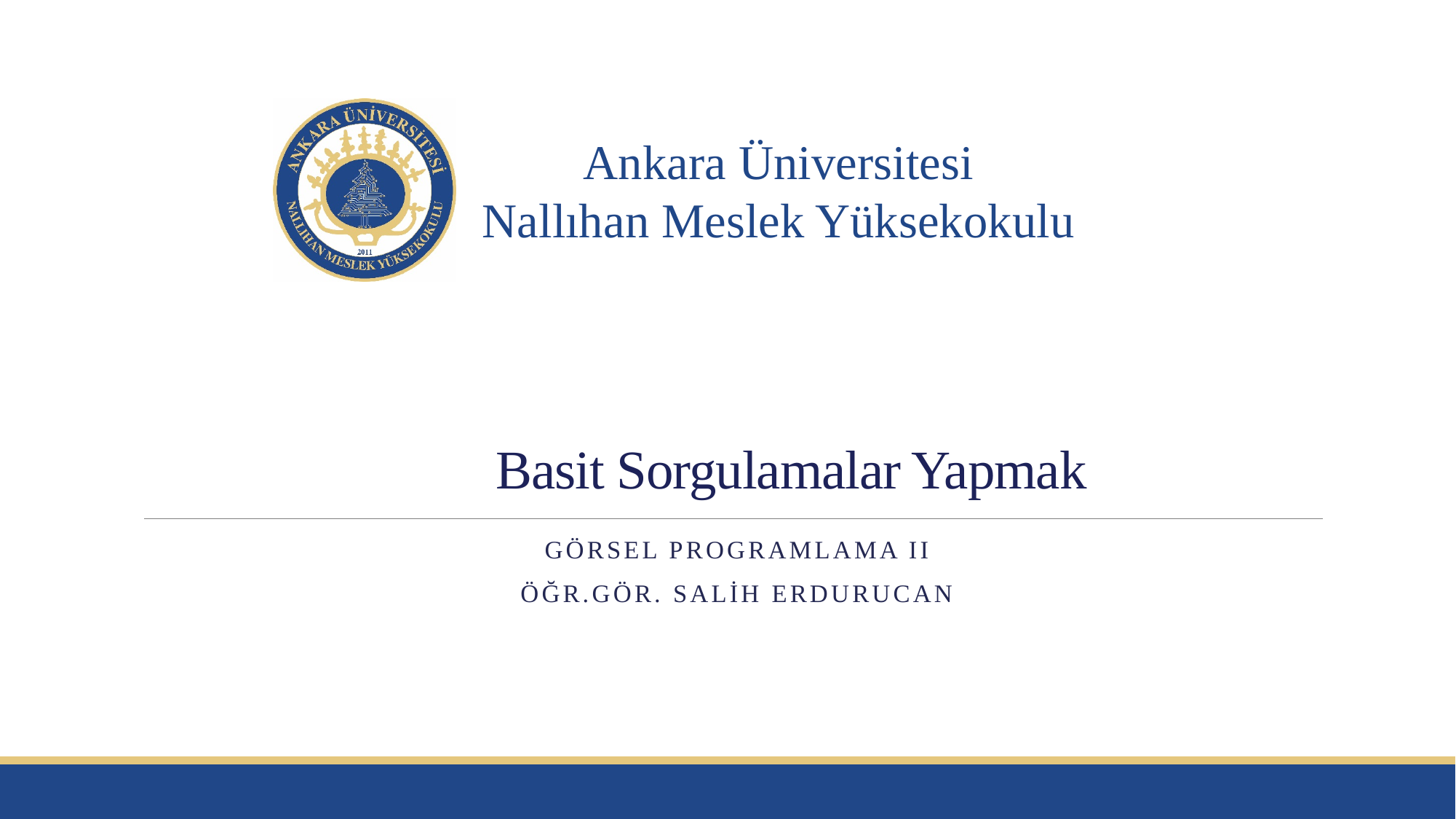

# Basit Sorgulamalar Yapmak
Görsel Programlama II
Öğr.Gör. Salih ERDURUCAN